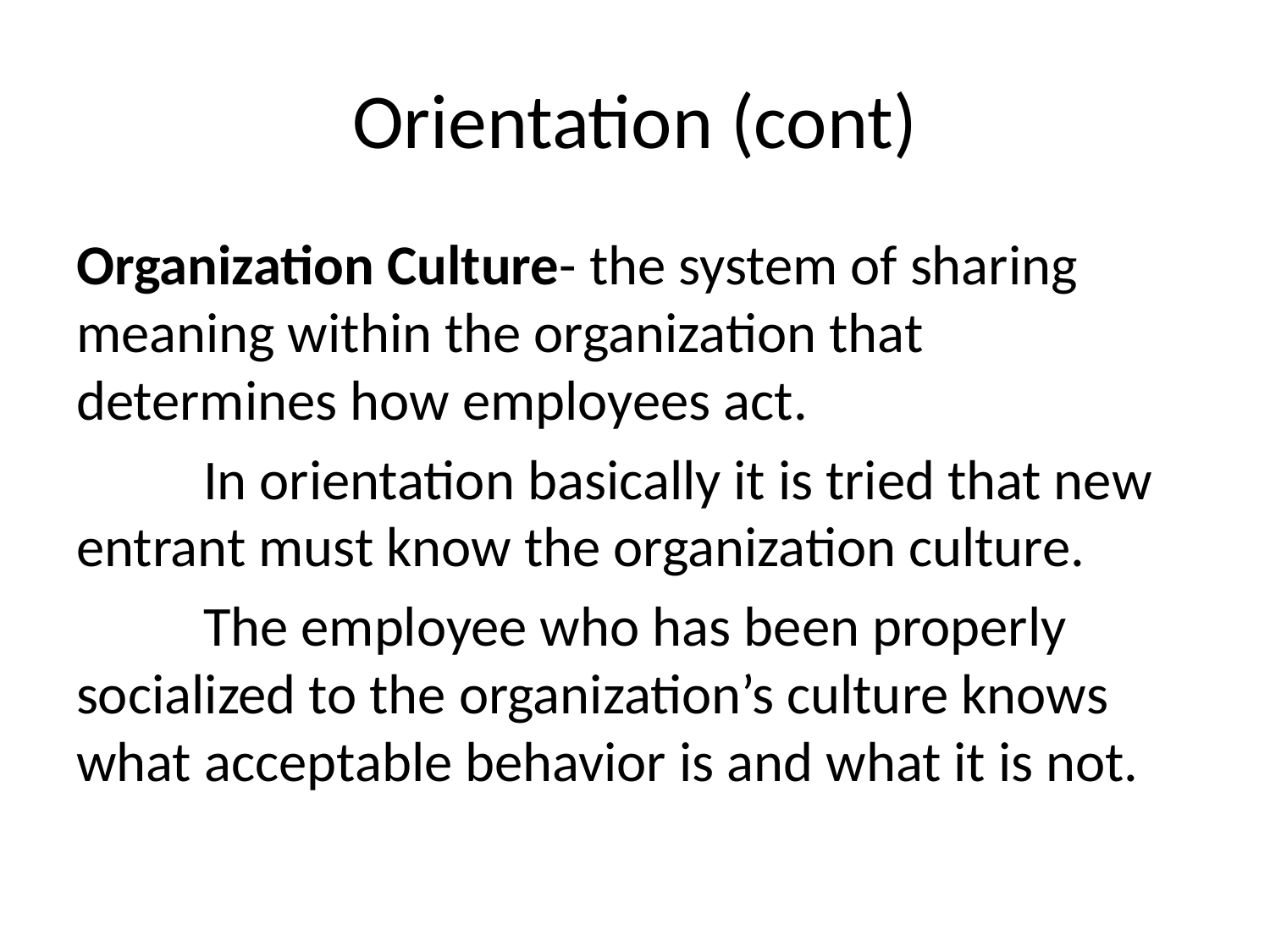

# Orientation (cont)
Organization Culture- the system of sharing meaning within the organization that determines how employees act.
	In orientation basically it is tried that new entrant must know the organization culture.
	The employee who has been properly socialized to the organization’s culture knows what acceptable behavior is and what it is not.